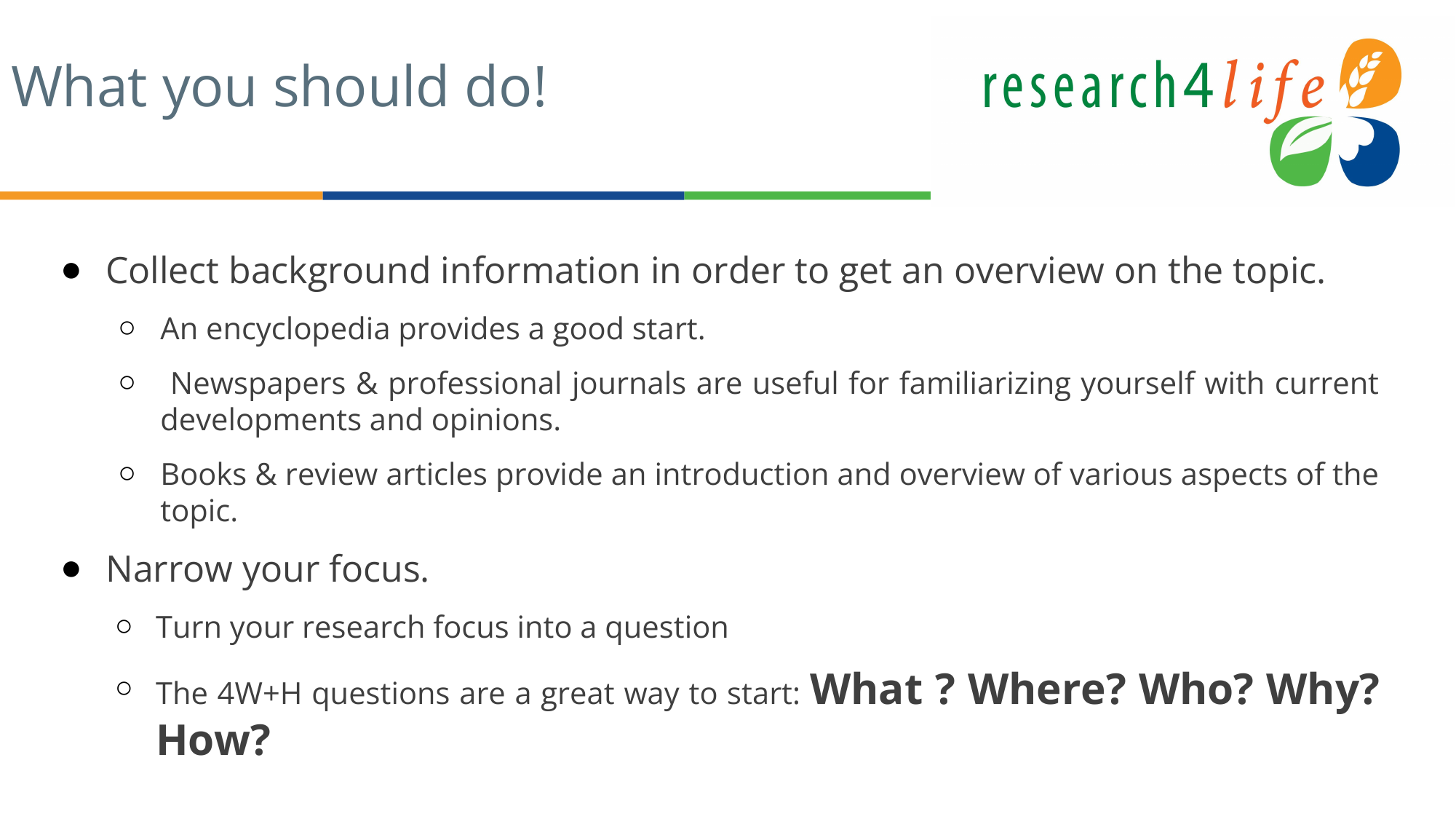

# What you should do!
Collect background information in order to get an overview on the topic.
An encyclopedia provides a good start.
 Newspapers & professional journals are useful for familiarizing yourself with current developments and opinions.
Books & review articles provide an introduction and overview of various aspects of the topic.
Narrow your focus.
Turn your research focus into a question
The 4W+H questions are a great way to start: What ? Where? Who? Why? How?